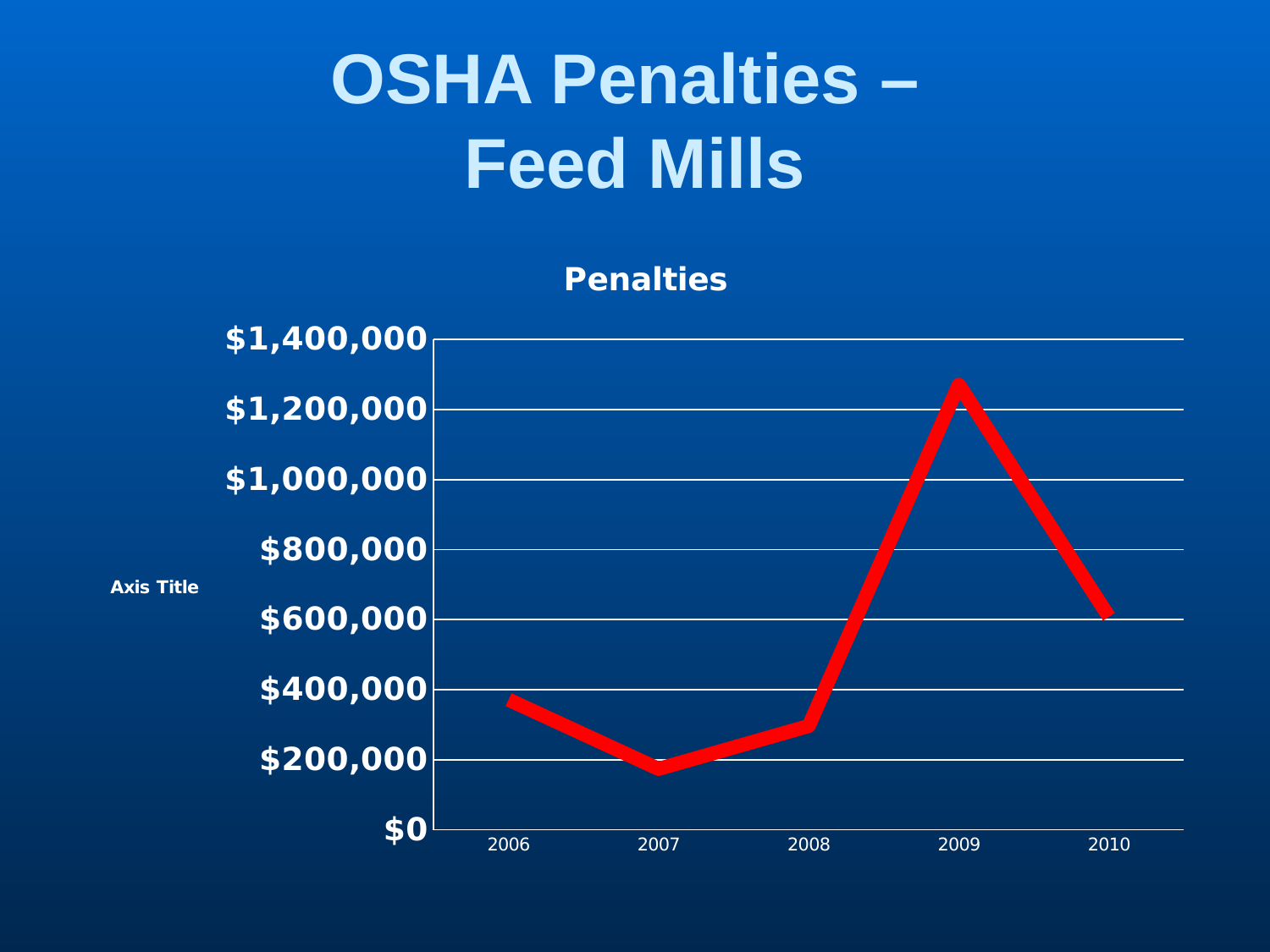

# OSHA Penalties – Feed Mills

### Chart:

| Category | Penalties |
|---|---|
| 2006 | 371405.0 |
| 2007 | 173680.0 |
| 2008 | 296370.0 |
| 2009 | 1271022.0 |
| 2010 | 608125.0 |